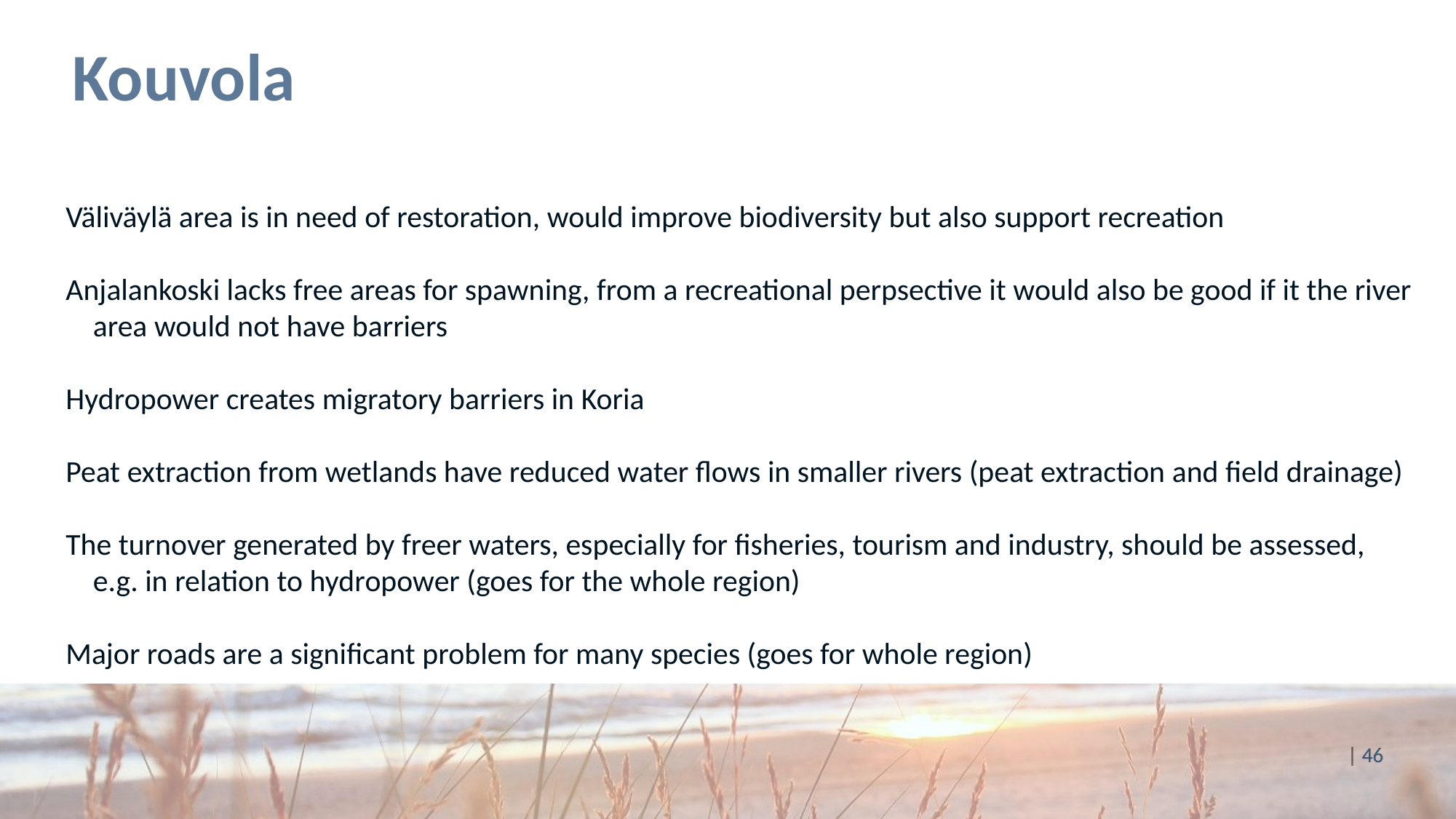

# Kouvola
Väliväylä area is in need of restoration, would improve biodiversity but also support recreation

Anjalankoski lacks free areas for spawning, from a recreational perpsective it would also be good if it the river area would not have barriers

Hydropower creates migratory barriers in Koria

Peat extraction from wetlands have reduced water flows in smaller rivers (peat extraction and field drainage)

The turnover generated by freer waters, especially for fisheries, tourism and industry, should be assessed, e.g. in relation to hydropower (goes for the whole region)

Major roads are a significant problem for many species (goes for whole region)